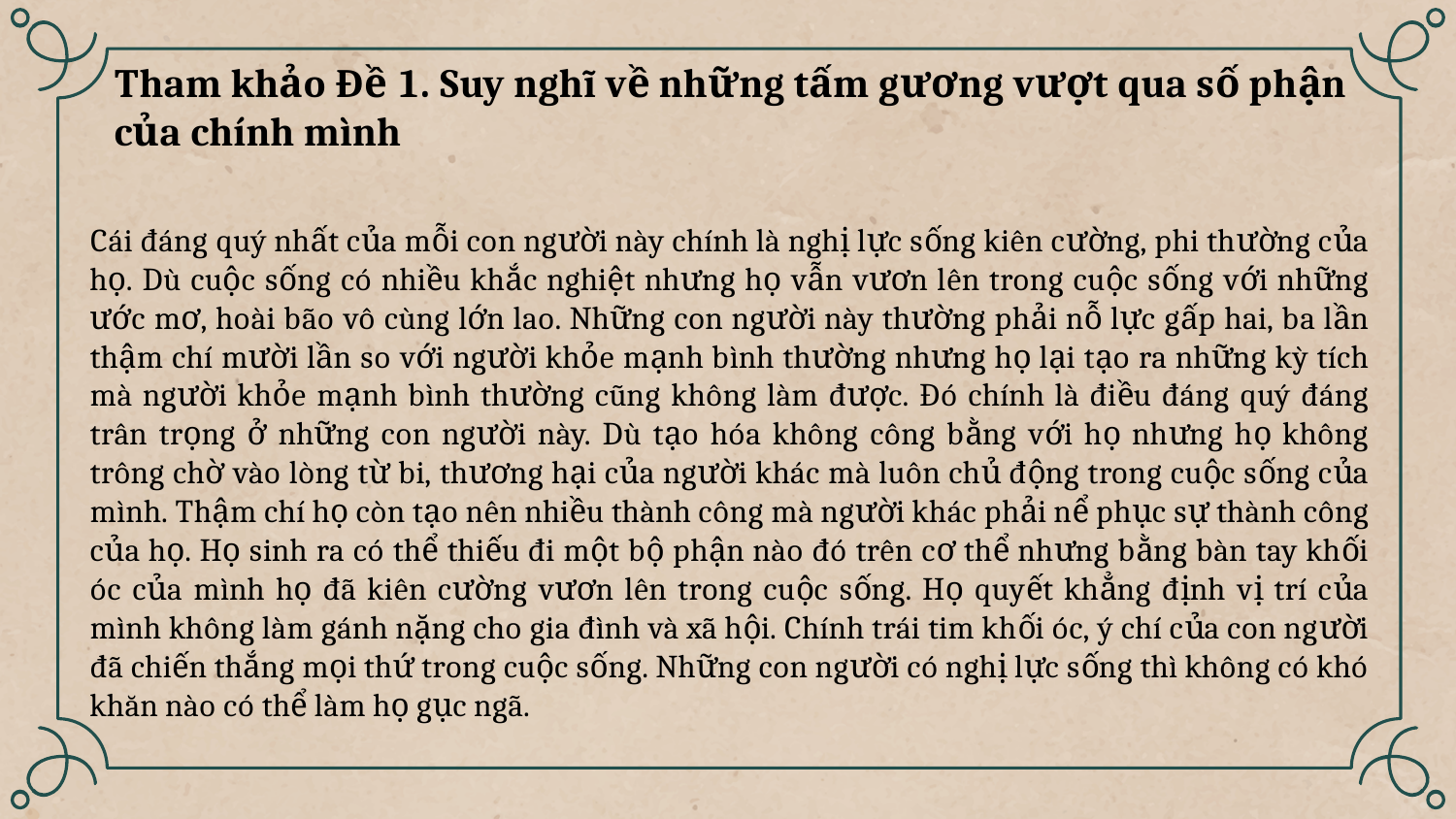

Tham khảo Đề 1. Suy nghĩ về những tấm gương vượt qua số phận của chính mình
Cái đáng quý nhất của mỗi con người này chính là nghị lực sống kiên cường, phi thường của họ. Dù cuộc sống có nhiều khắc nghiệt nhưng họ vẫn vươn lên trong cuộc sống với những ước mơ, hoài bão vô cùng lớn lao. Những con người này thường phải nỗ lực gấp hai, ba lần thậm chí mười lần so với người khỏe mạnh bình thường nhưng họ lại tạo ra những kỳ tích mà người khỏe mạnh bình thường cũng không làm được. Đó chính là điều đáng quý đáng trân trọng ở những con người này. Dù tạo hóa không công bằng với họ nhưng họ không trông chờ vào lòng từ bi, thương hại của người khác mà luôn chủ động trong cuộc sống của mình. Thậm chí họ còn tạo nên nhiều thành công mà người khác phải nể phục sự thành công của họ. Họ sinh ra có thể thiếu đi một bộ phận nào đó trên cơ thể nhưng bằng bàn tay khối óc của mình họ đã kiên cường vươn lên trong cuộc sống. Họ quyết khẳng định vị trí của mình không làm gánh nặng cho gia đình và xã hội. Chính trái tim khối óc, ý chí của con người đã chiến thắng mọi thứ trong cuộc sống. Những con người có nghị lực sống thì không có khó khăn nào có thể làm họ gục ngã.